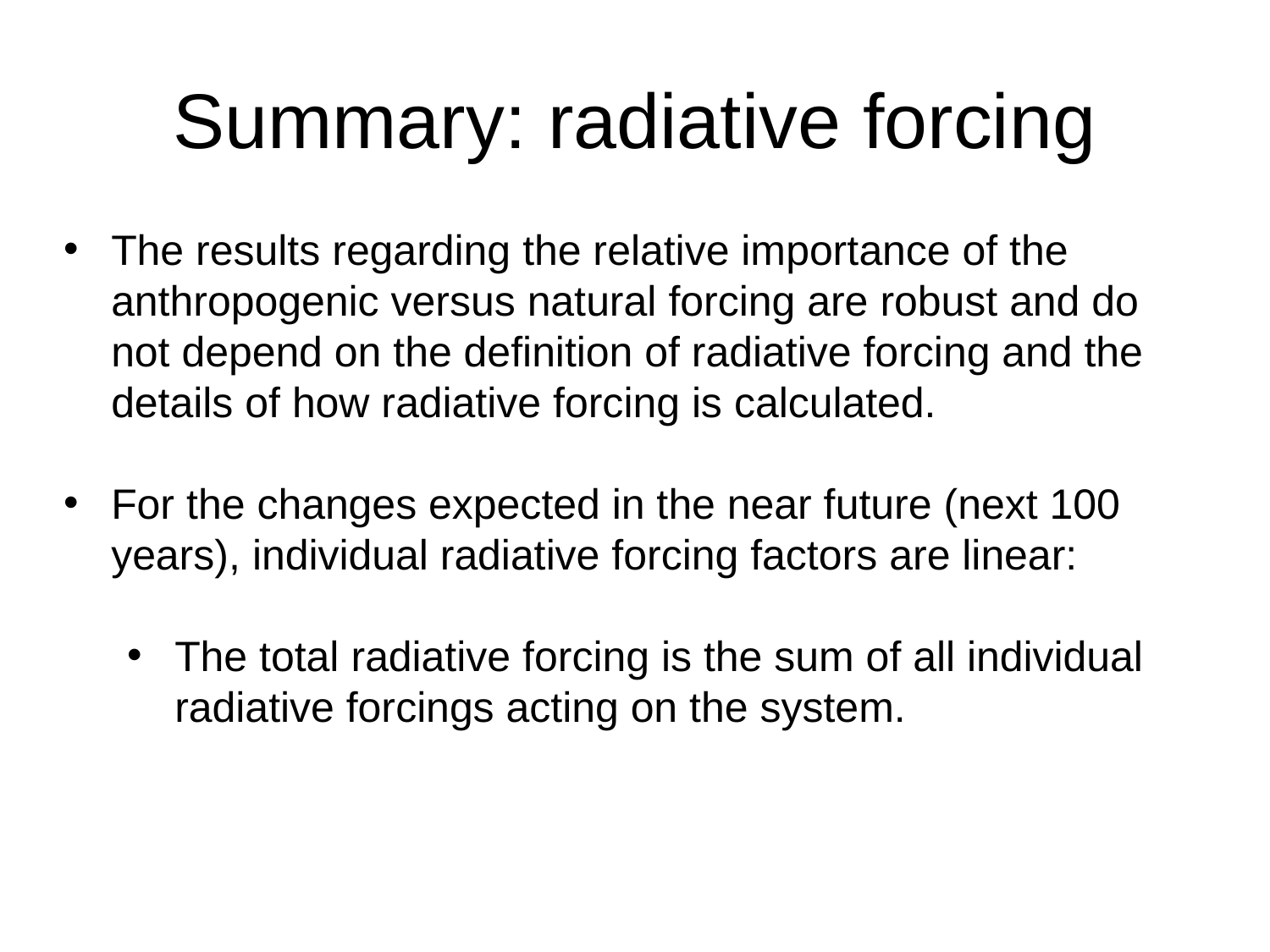

Summary: radiative forcing
The results regarding the relative importance of the anthropogenic versus natural forcing are robust and do not depend on the definition of radiative forcing and the details of how radiative forcing is calculated.

For the changes expected in the near future (next 100 years), individual radiative forcing factors are linear:

The total radiative forcing is the sum of all individual radiative forcings acting on the system.